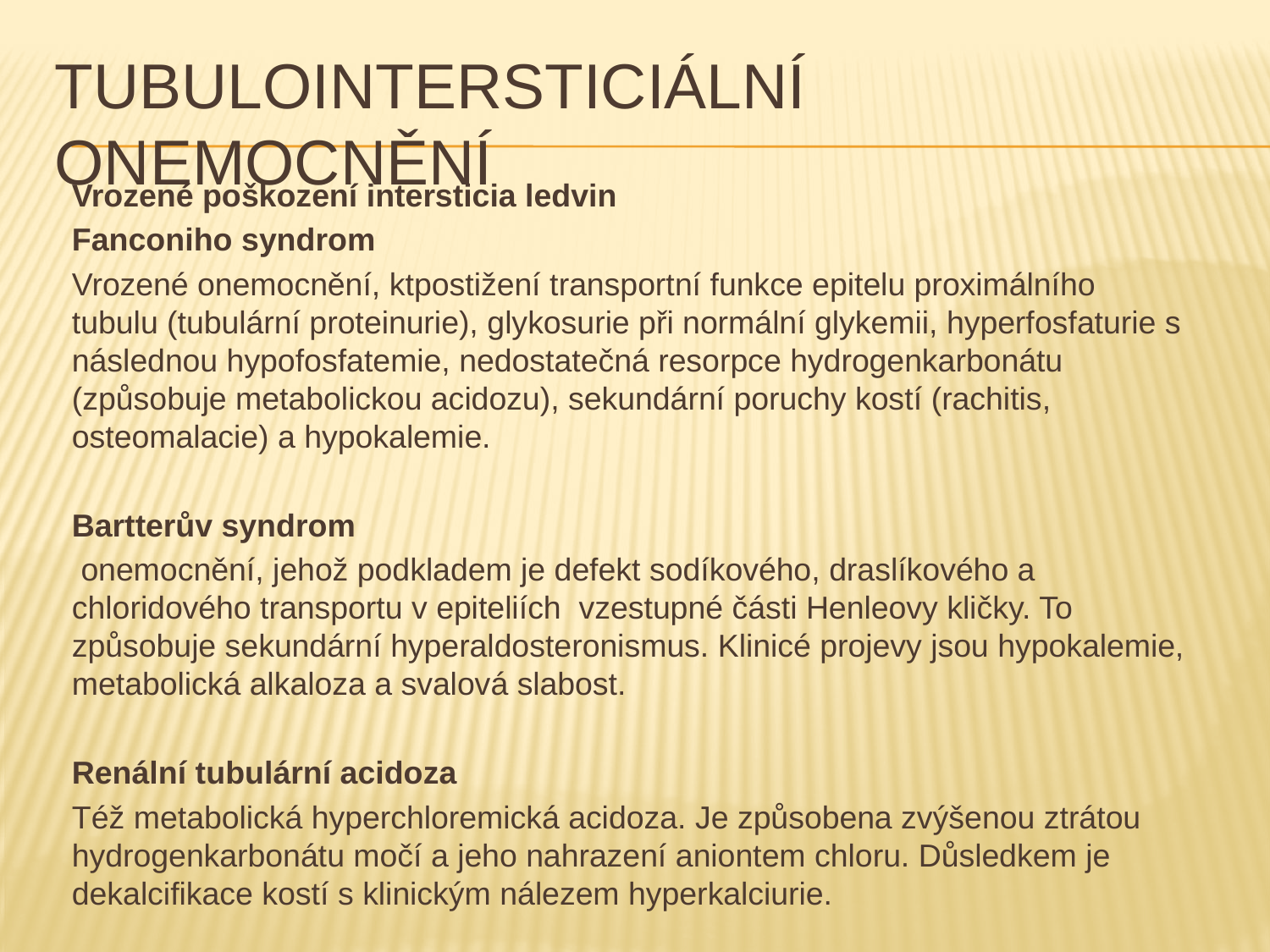

# Tubulointersticiální onemocnění
Vrozené poškození intersticia ledvin
Fanconiho syndrom
Vrozené onemocnění, ktpostižení transportní funkce epitelu proximálního tubulu (tubulární proteinurie), glykosurie při normální glykemii, hyperfosfaturie s následnou hypofosfatemie, nedostatečná resorpce hydrogenkarbonátu (způsobuje metabolickou acidozu), sekundární poruchy kostí (rachitis, osteomalacie) a hypokalemie.

Bartterův syndrom
 onemocnění, jehož podkladem je defekt sodíkového, draslíkového a chloridového transportu v epiteliích  vzestupné části Henleovy kličky. To způsobuje sekundární hyperaldosteronismus. Klinicé projevy jsou hypokalemie, metabolická alkaloza a svalová slabost.

Renální tubulární acidoza
Též metabolická hyperchloremická acidoza. Je způsobena zvýšenou ztrátou hydrogenkarbonátu močí a jeho nahrazení aniontem chloru. Důsledkem je  dekalcifikace kostí s klinickým nálezem hyperkalciurie.